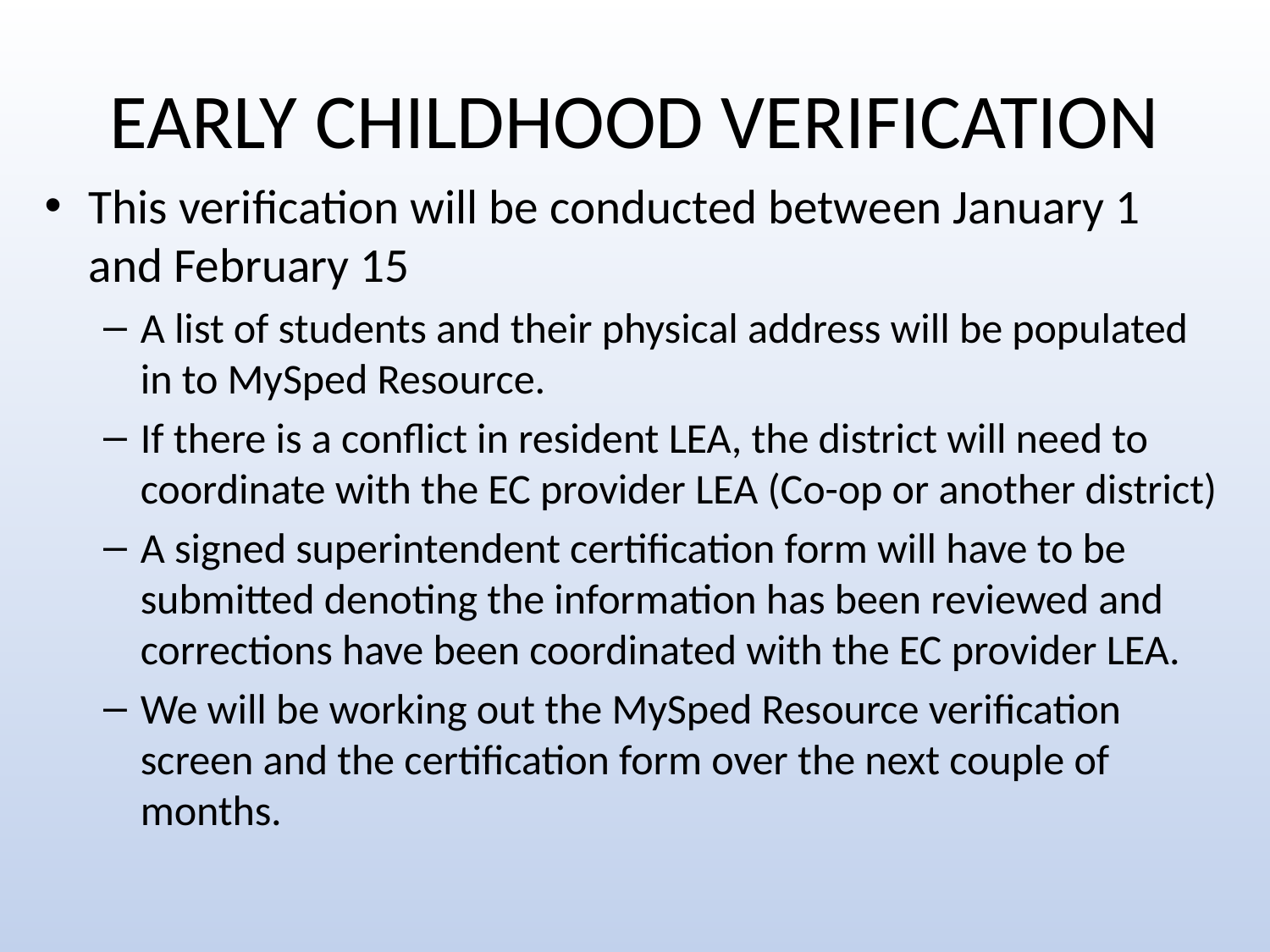

# EARLY CHILDHOOD VERIFICATION
This verification will be conducted between January 1 and February 15
A list of students and their physical address will be populated in to MySped Resource.
If there is a conflict in resident LEA, the district will need to coordinate with the EC provider LEA (Co-op or another district)
A signed superintendent certification form will have to be submitted denoting the information has been reviewed and corrections have been coordinated with the EC provider LEA.
We will be working out the MySped Resource verification screen and the certification form over the next couple of months.